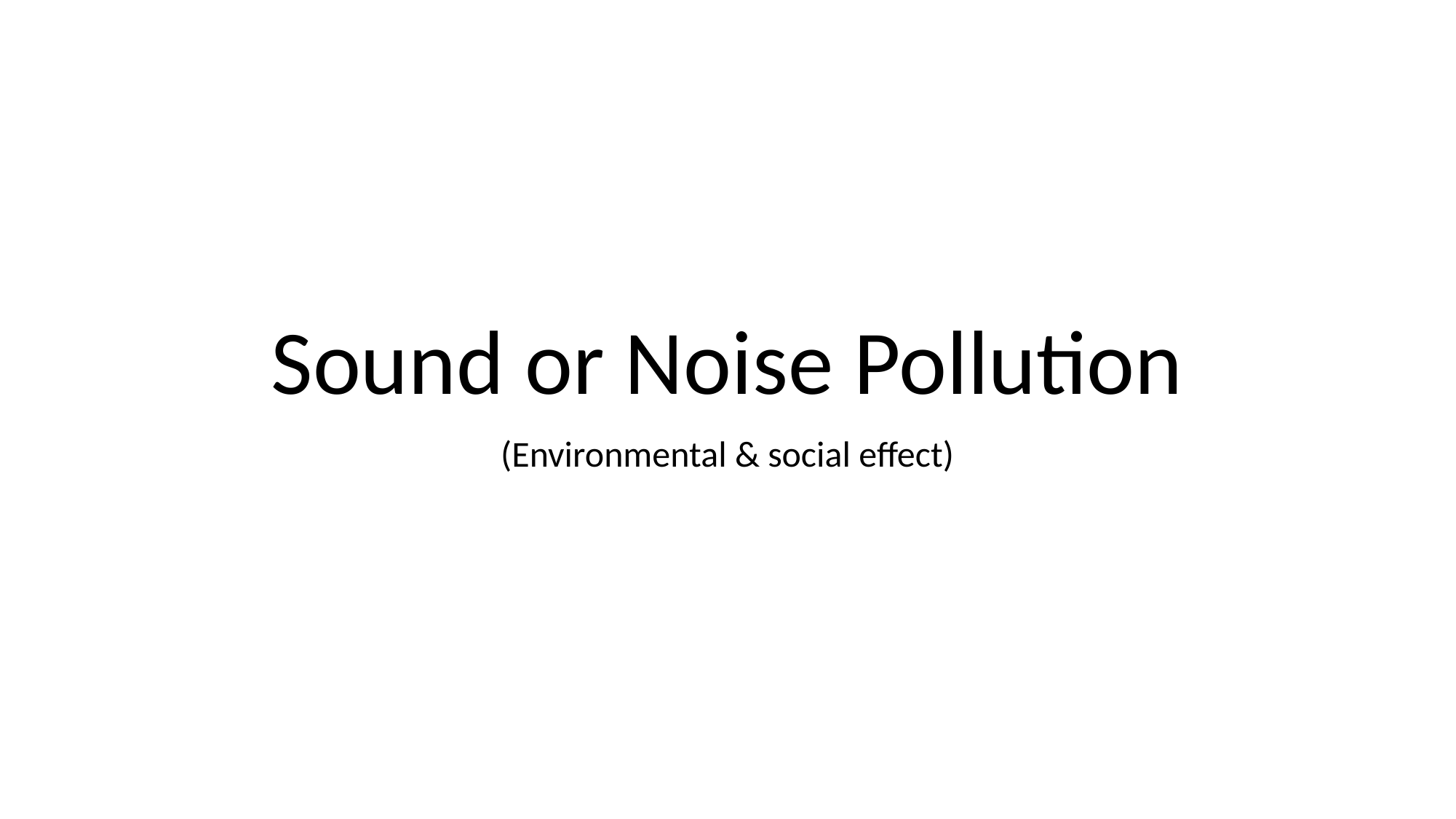

# Sound or Noise Pollution
(Environmental & social effect)